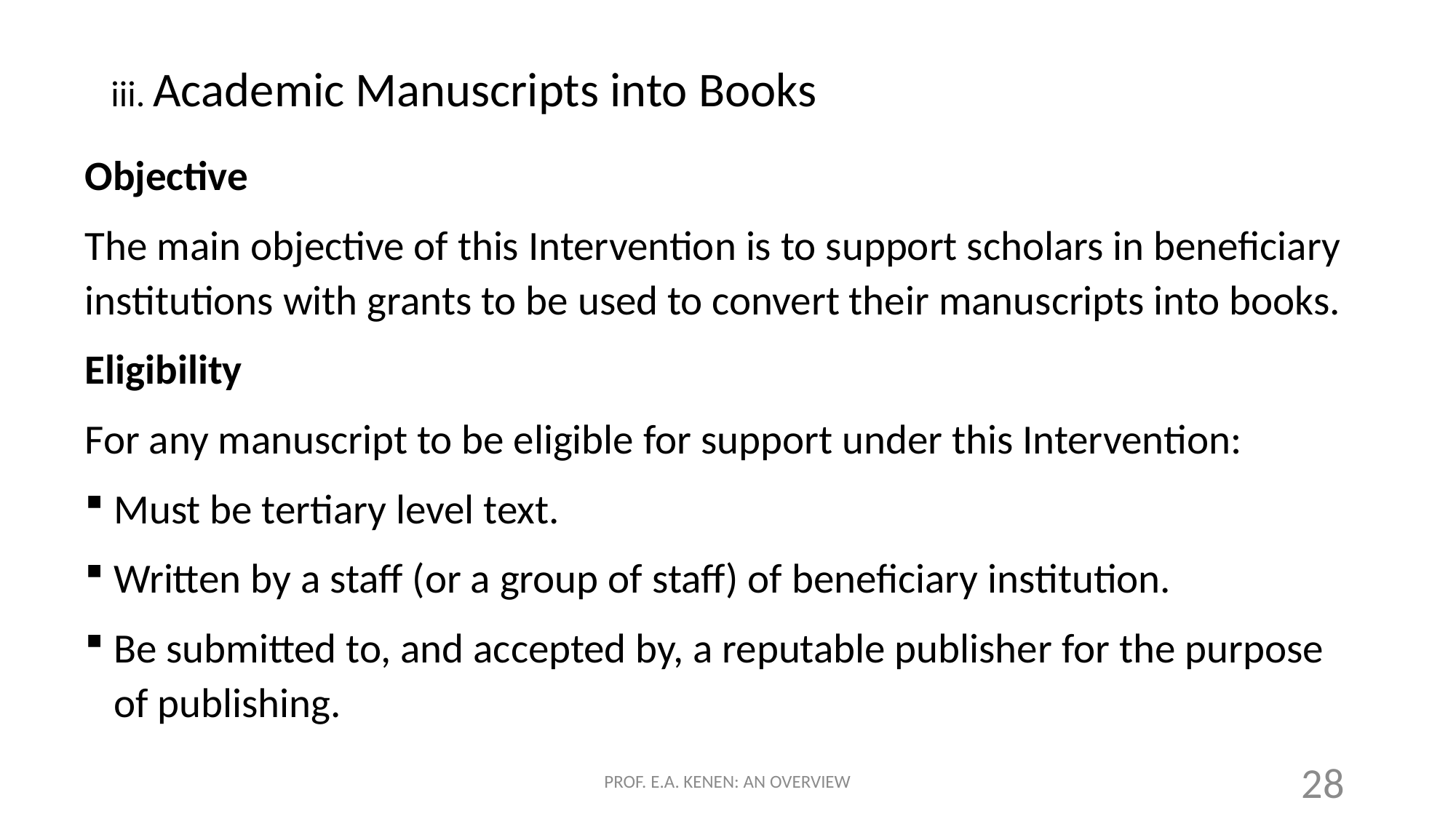

# iii. Academic Manuscripts into Books
Objective
The main objective of this Intervention is to support scholars in beneficiary institutions with grants to be used to convert their manuscripts into books.
Eligibility
For any manuscript to be eligible for support under this Intervention:
Must be tertiary level text.
Written by a staff (or a group of staff) of beneficiary institution.
Be submitted to, and accepted by, a reputable publisher for the purpose of publishing.
PROF. E.A. KENEN: AN OVERVIEW
28